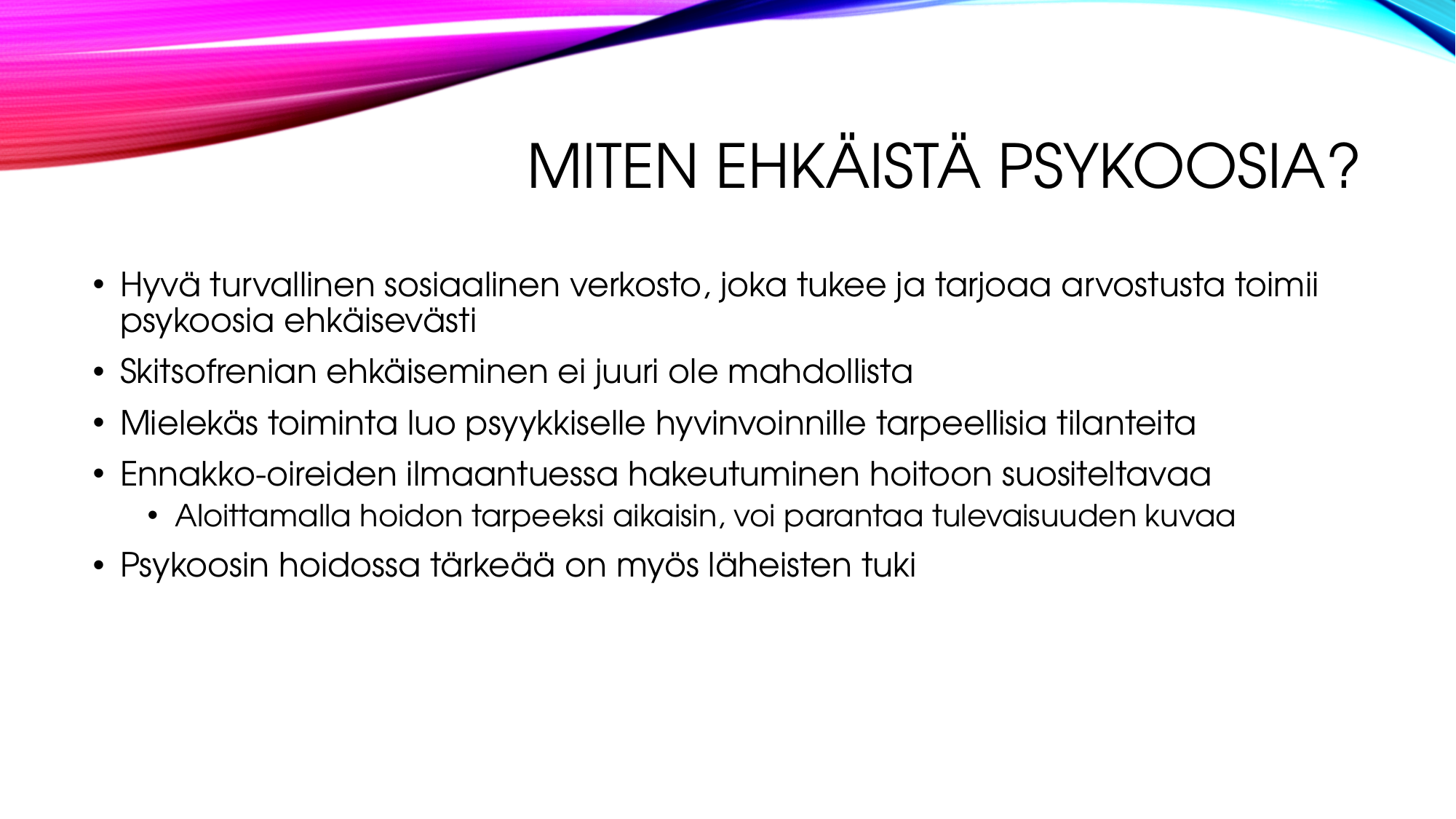

# Miten ehkäistä psykoosia?
Hyvä turvallinen sosiaalinen verkosto, joka tukee ja tarjoaa arvostusta toimii psykoosia ehkäisevästi
Skitsofrenian ehkäiseminen ei juuri ole mahdollista
Mielekäs toiminta luo psyykkiselle hyvinvoinnille tarpeellisia tilanteita
Ennakko-oireiden ilmaantuessa hakeutuminen hoitoon suositeltavaa
Aloittamalla hoidon tarpeeksi aikaisin, voi parantaa tulevaisuuden kuvaa
Psykoosin hoidossa tärkeää on myös läheisten tuki